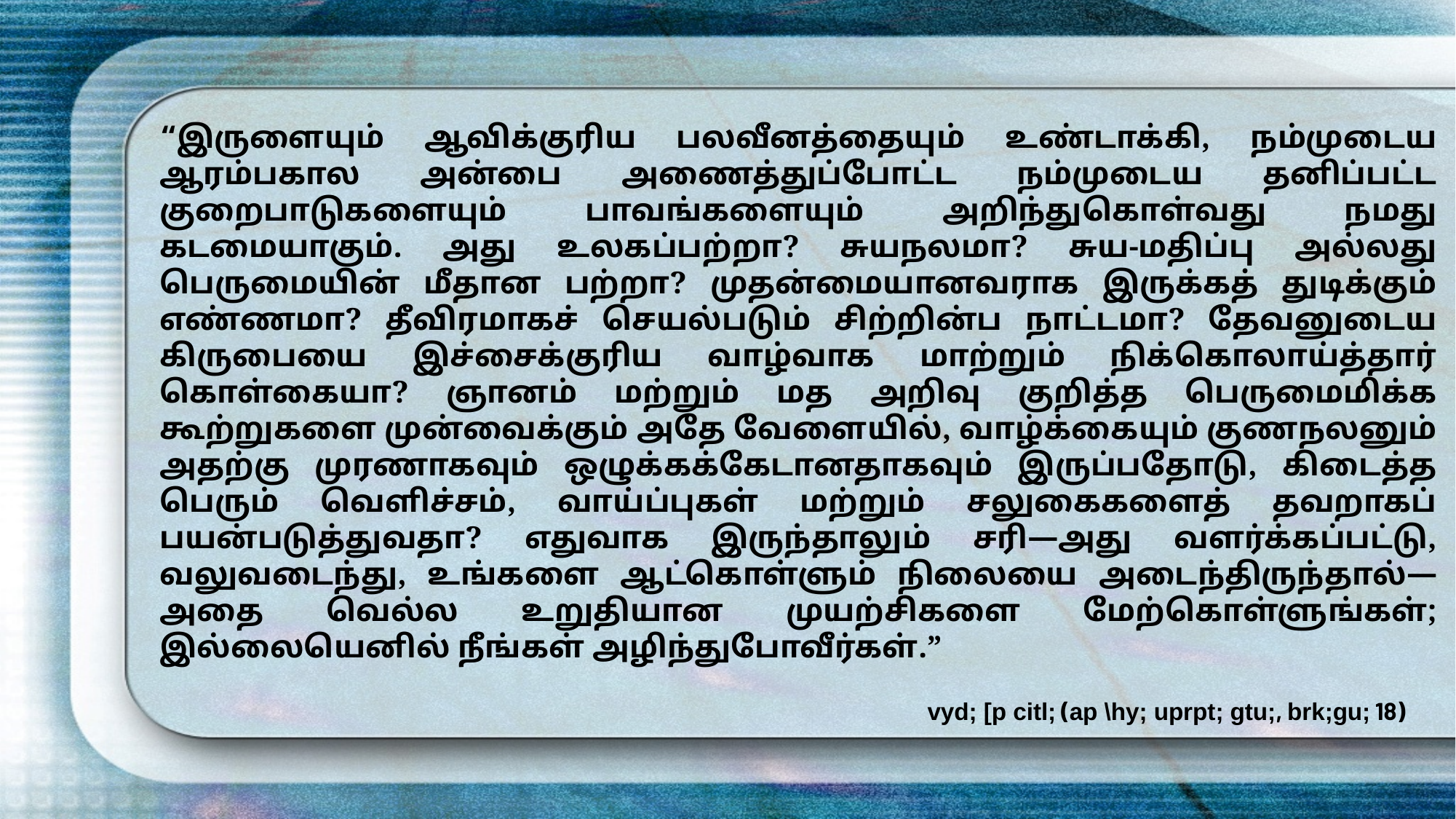

“இருளையும் ஆவிக்குரிய பலவீனத்தையும் உண்டாக்கி, நம்முடைய ஆரம்பகால அன்பை அணைத்துப்போட்ட நம்முடைய தனிப்பட்ட குறைபாடுகளையும் பாவங்களையும் அறிந்துகொள்வது நமது கடமையாகும். அது உலகப்பற்றா? சுயநலமா? சுய-மதிப்பு அல்லது பெருமையின் மீதான பற்றா? முதன்மையானவராக இருக்கத் துடிக்கும் எண்ணமா? தீவிரமாகச் செயல்படும் சிற்றின்ப நாட்டமா? தேவனுடைய கிருபையை இச்சைக்குரிய வாழ்வாக மாற்றும் நிக்கொலாய்த்தார் கொள்கையா? ஞானம் மற்றும் மத அறிவு குறித்த பெருமைமிக்க கூற்றுகளை முன்வைக்கும் அதே வேளையில், வாழ்க்கையும் குணநலனும் அதற்கு முரணாகவும் ஒழுக்கக்கேடானதாகவும் இருப்பதோடு, கிடைத்த பெரும் வெளிச்சம், வாய்ப்புகள் மற்றும் சலுகைகளைத் தவறாகப் பயன்படுத்துவதா? எதுவாக இருந்தாலும் சரி—அது வளர்க்கப்பட்டு, வலுவடைந்து, உங்களை ஆட்கொள்ளும் நிலையை அடைந்திருந்தால்—அதை வெல்ல உறுதியான முயற்சிகளை மேற்கொள்ளுங்கள்; இல்லையெனில் நீங்கள் அழிந்துபோவீர்கள்.”
vyd; [p citl; (ap \hy; uprpt; gtu;, brk;gu; 18)